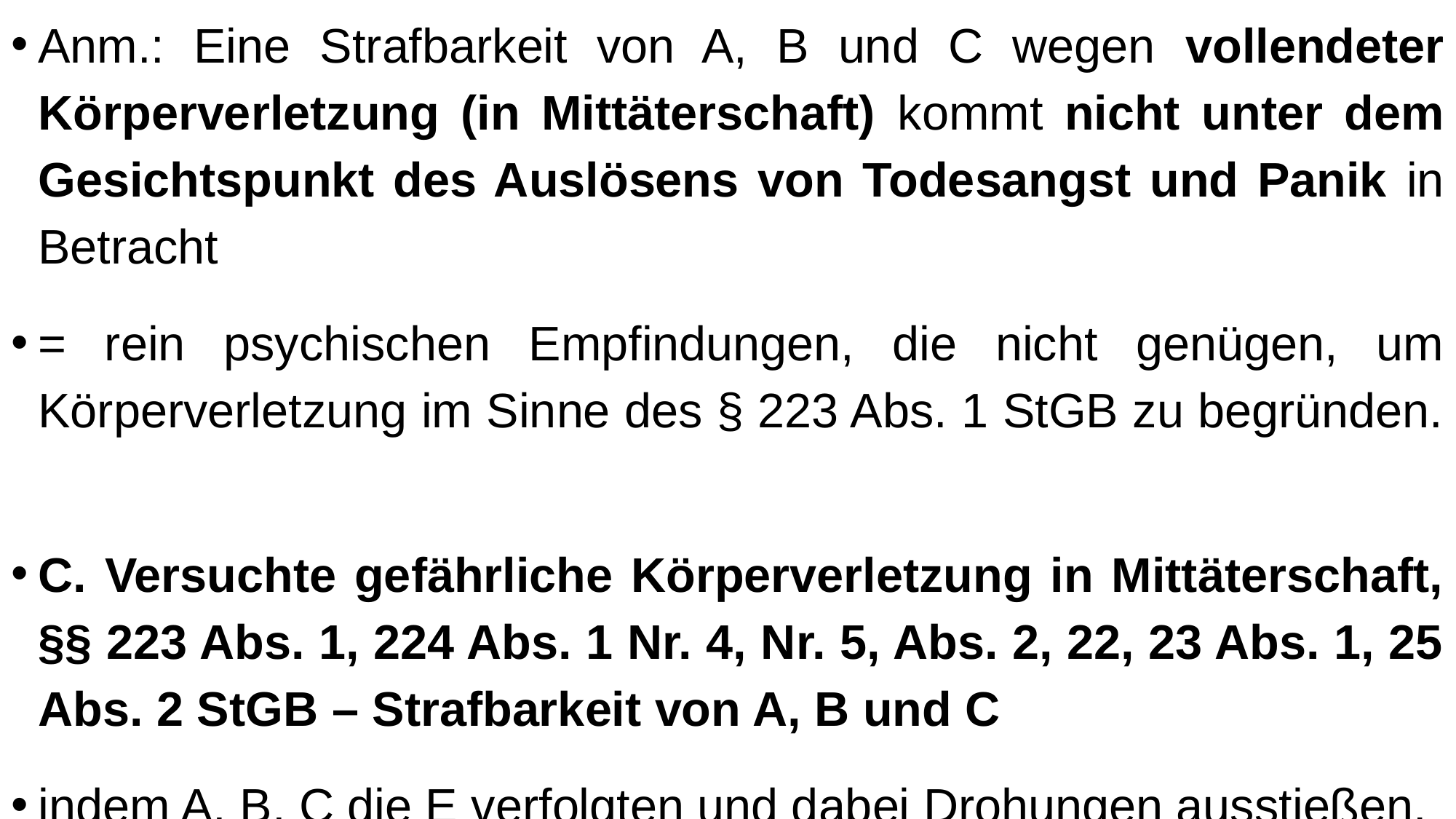

Anm.: Eine Strafbarkeit von A, B und C wegen vollendeter Körperverletzung (in Mittäterschaft) kommt nicht unter dem Gesichtspunkt des Auslösens von Todesangst und Panik in Betracht
= rein psychischen Empfindungen, die nicht genügen, um Körperverletzung im Sinne des § 223 Abs. 1 StGB zu begründen.
C. Versuchte gefährliche Körperverletzung in Mittäterschaft, §§ 223 Abs. 1, 224 Abs. 1 Nr. 4, Nr. 5, Abs. 2, 22, 23 Abs. 1, 25 Abs. 2 StGB – Strafbarkeit von A, B und C
indem A, B, C die E verfolgten und dabei Drohungen ausstießen.